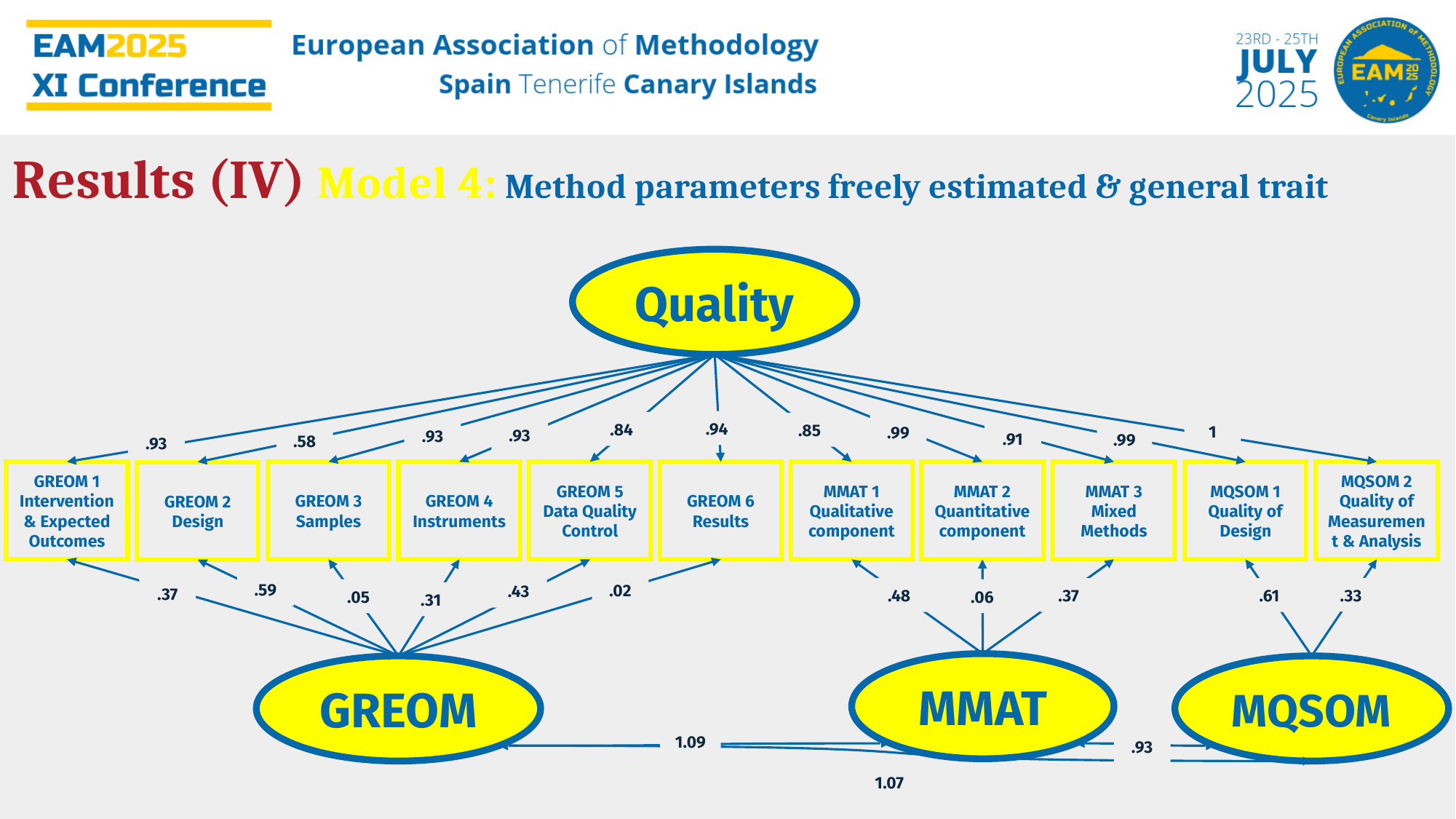

Results (IV) Model 4: Method parameters freely estimated & general trait
Quality
.94
.84
.85
1
.99
.93
.91
.93
.93
.99
.58
GREOM 1
Intervention & Expected Outcomes
GREOM 3
Samples
GREOM 4
Instruments
GREOM 5
Data Quality Control
GREOM 6
Results
MMAT 1
Qualitative component
MMAT 2
Quantitative component
MMAT 3
Mixed Methods
MQSOM 1
Quality of Design
MQSOM 2
Quality of Measurement & Analysis
GREOM 2
Design
.59
.02
.43
.37
.33
.48
.37
.61
.05
.06
.31
MMAT
GREOM
MQSOM
.93
1.09
1.07